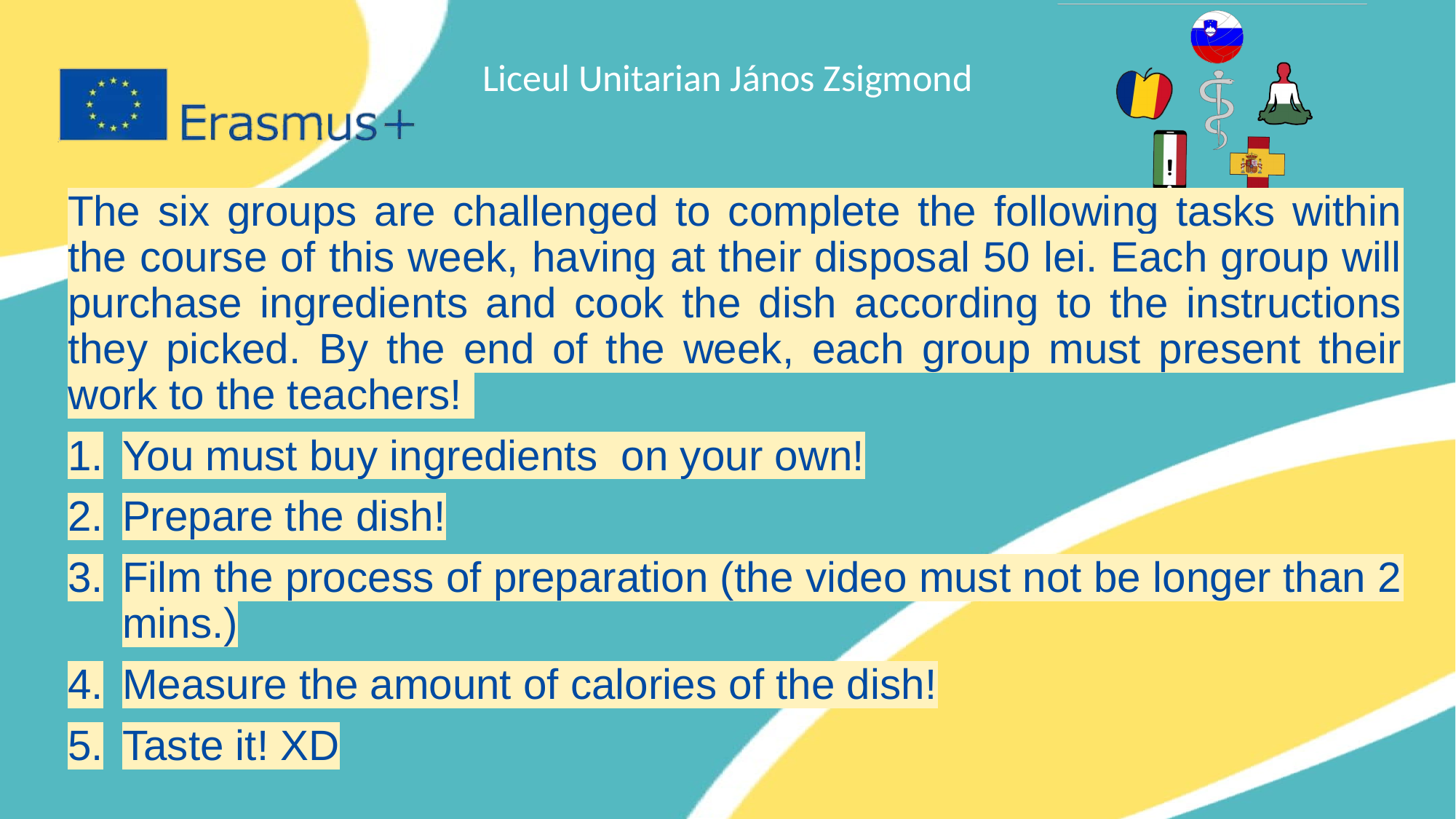

The six groups are challenged to complete the following tasks within the course of this week, having at their disposal 50 lei. Each group will purchase ingredients and cook the dish according to the instructions they picked. By the end of the week, each group must present their work to the teachers!
You must buy ingredients  on your own!
Prepare the dish!
Film the process of preparation (the video must not be longer than 2 mins.)
Measure the amount of calories of the dish!
Taste it! XD